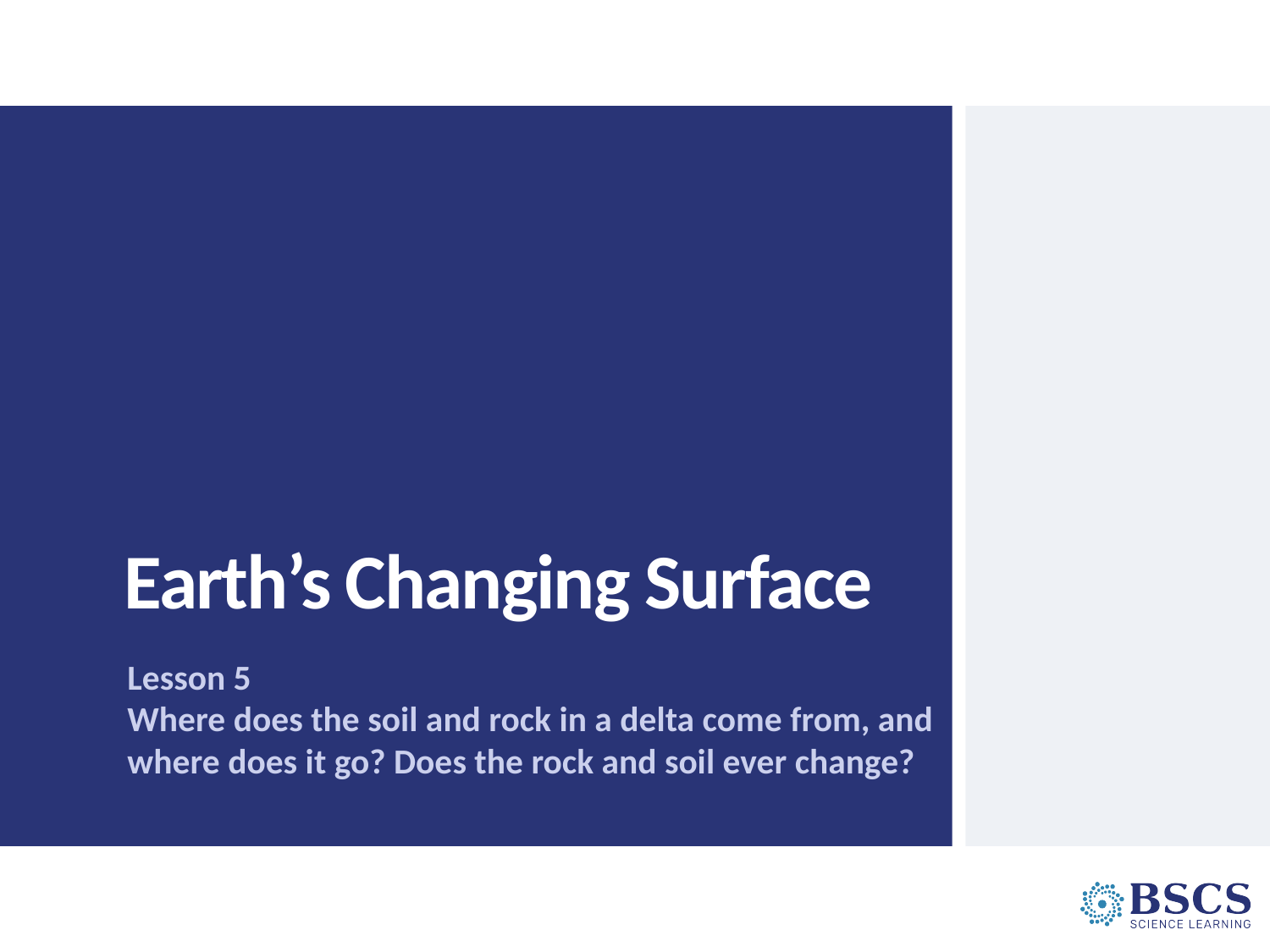

# Earth’s Changing Surface
Lesson 5
Where does the soil and rock in a delta come from, and where does it go? Does the rock and soil ever change?